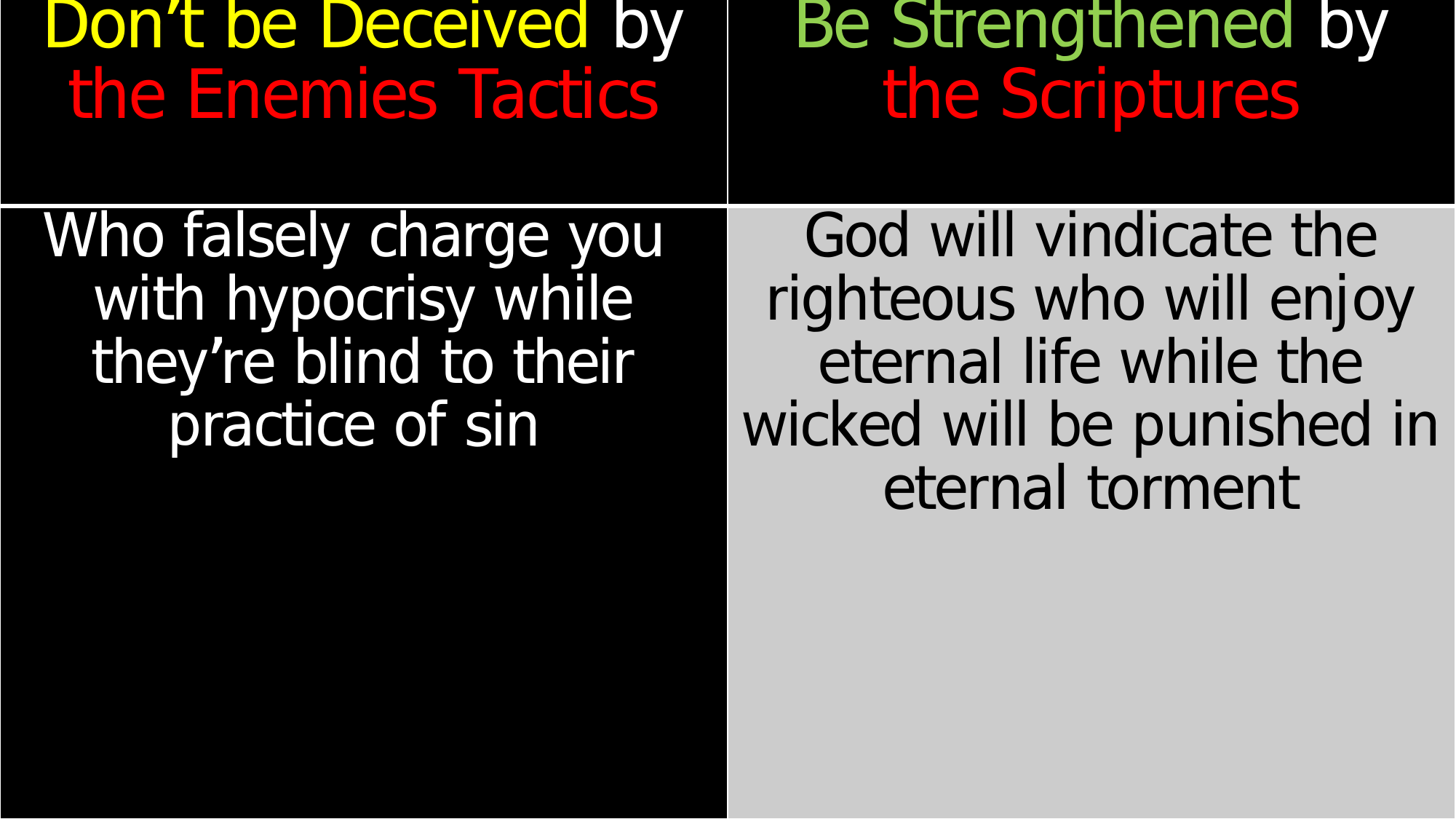

| Don’t be Deceived by the Enemies Tactics | Be Strengthened by the Scriptures |
| --- | --- |
| Who falsely charge you with hypocrisy while they’re blind to their practice of sin | God will vindicate the righteous who will enjoy eternal life while the wicked will be punished in eternal torment |